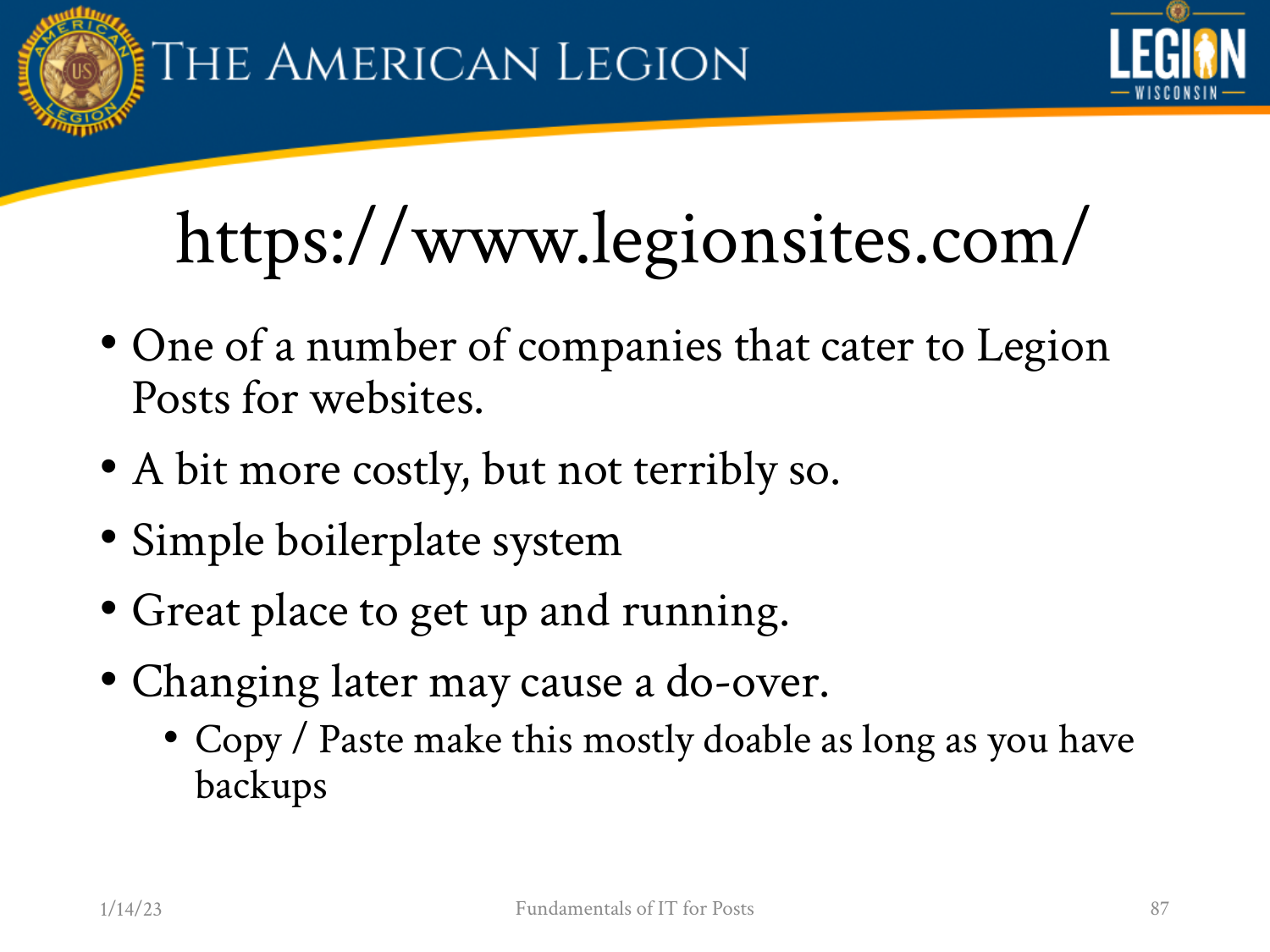

# https://www.legionsites.com/
One of a number of companies that cater to Legion Posts for websites.
A bit more costly, but not terribly so.
Simple boilerplate system
Great place to get up and running.
Changing later may cause a do-over.
Copy / Paste make this mostly doable as long as you have backups
1/14/23
Fundamentals of IT for Posts
87